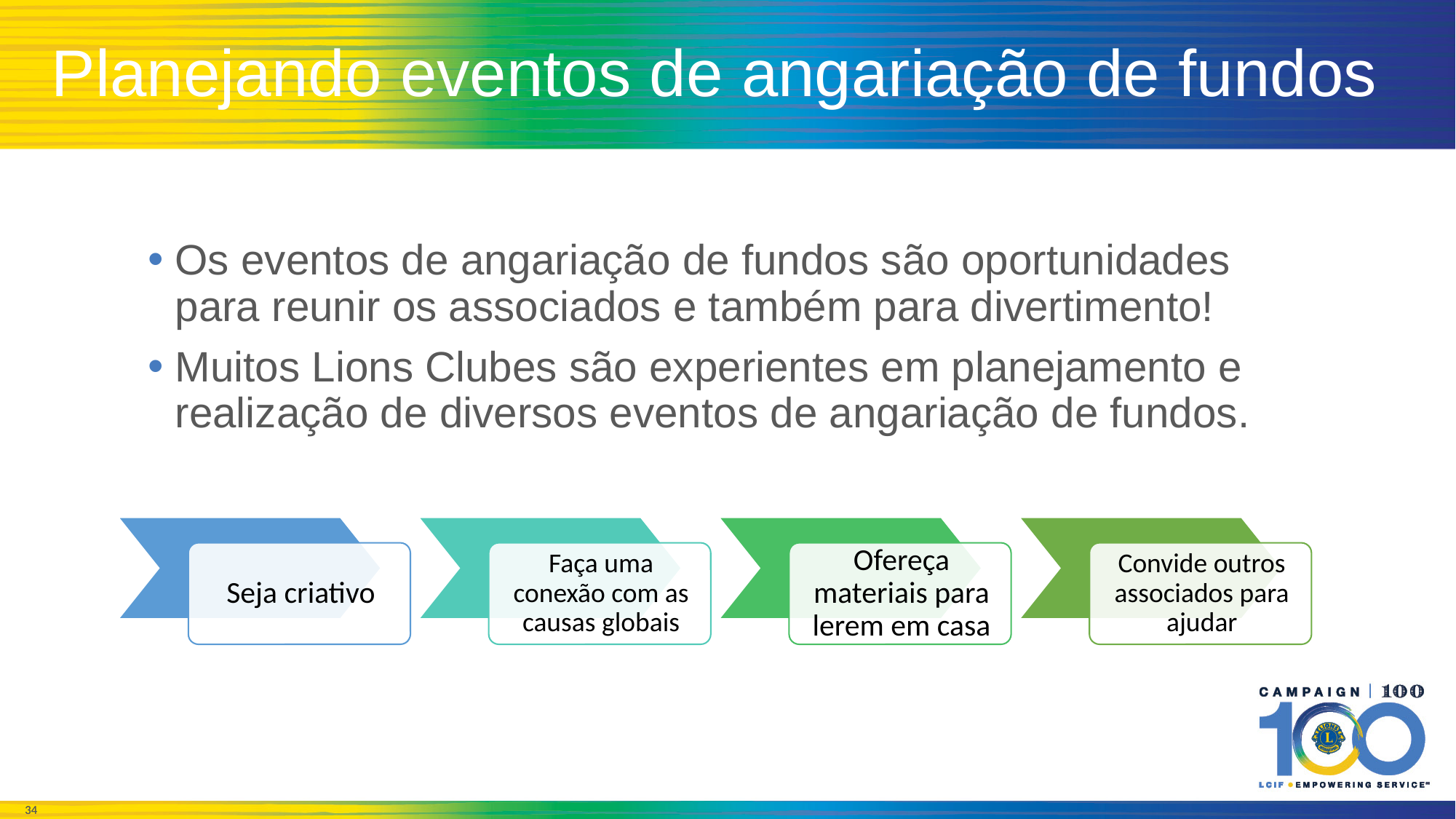

# Planejando eventos de angariação de fundos
Os eventos de angariação de fundos são oportunidades para reunir os associados e também para divertimento!
Muitos Lions Clubes são experientes em planejamento e realização de diversos eventos de angariação de fundos.

Seja criativo
Faça uma conexão com as causas globais
Ofereça materiais para lerem em casa
Convide outros associados para ajudar